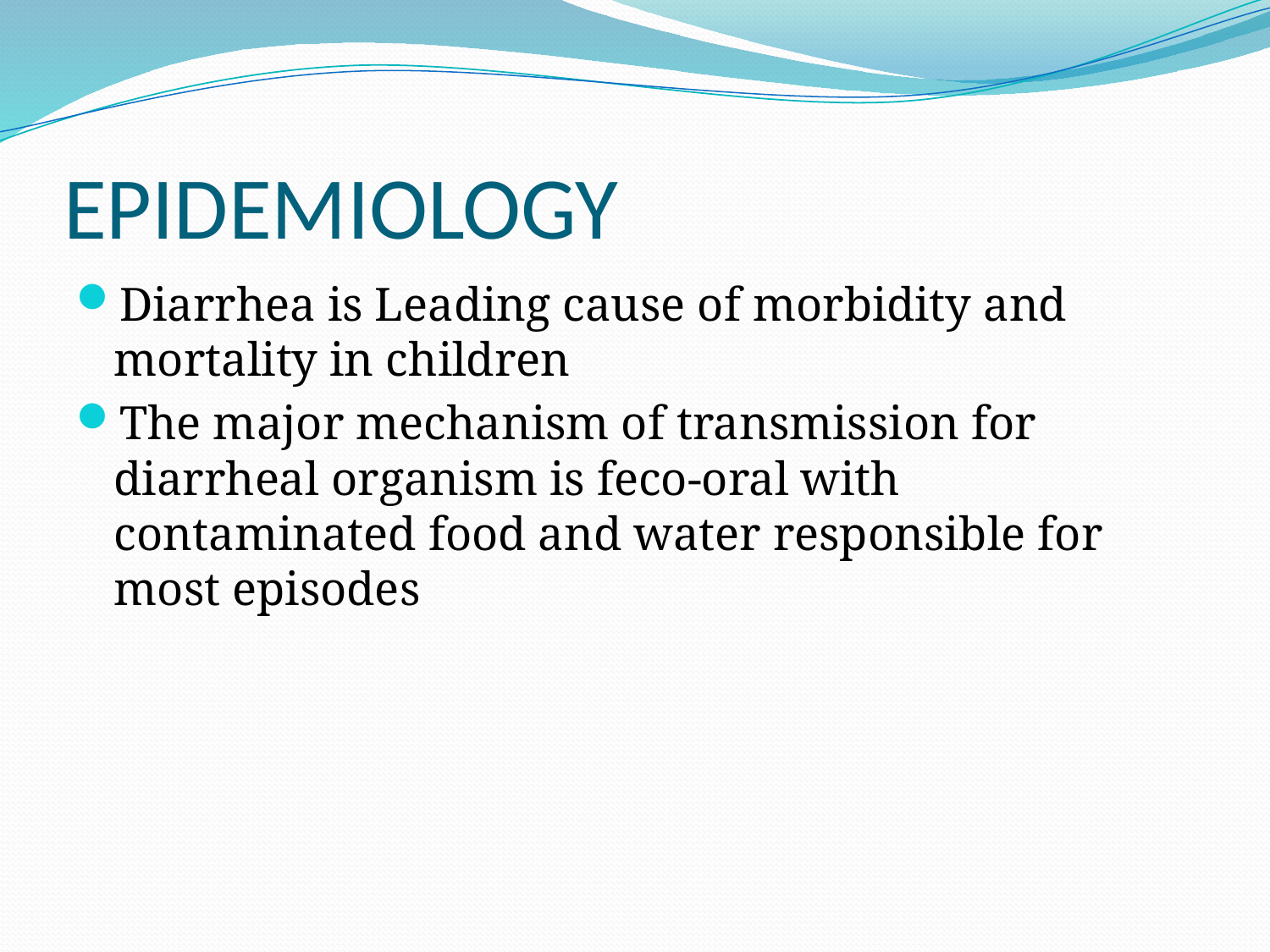

# EPIDEMIOLOGY
Diarrhea is Leading cause of morbidity and mortality in children
The major mechanism of transmission for diarrheal organism is feco-oral with contaminated food and water responsible for most episodes